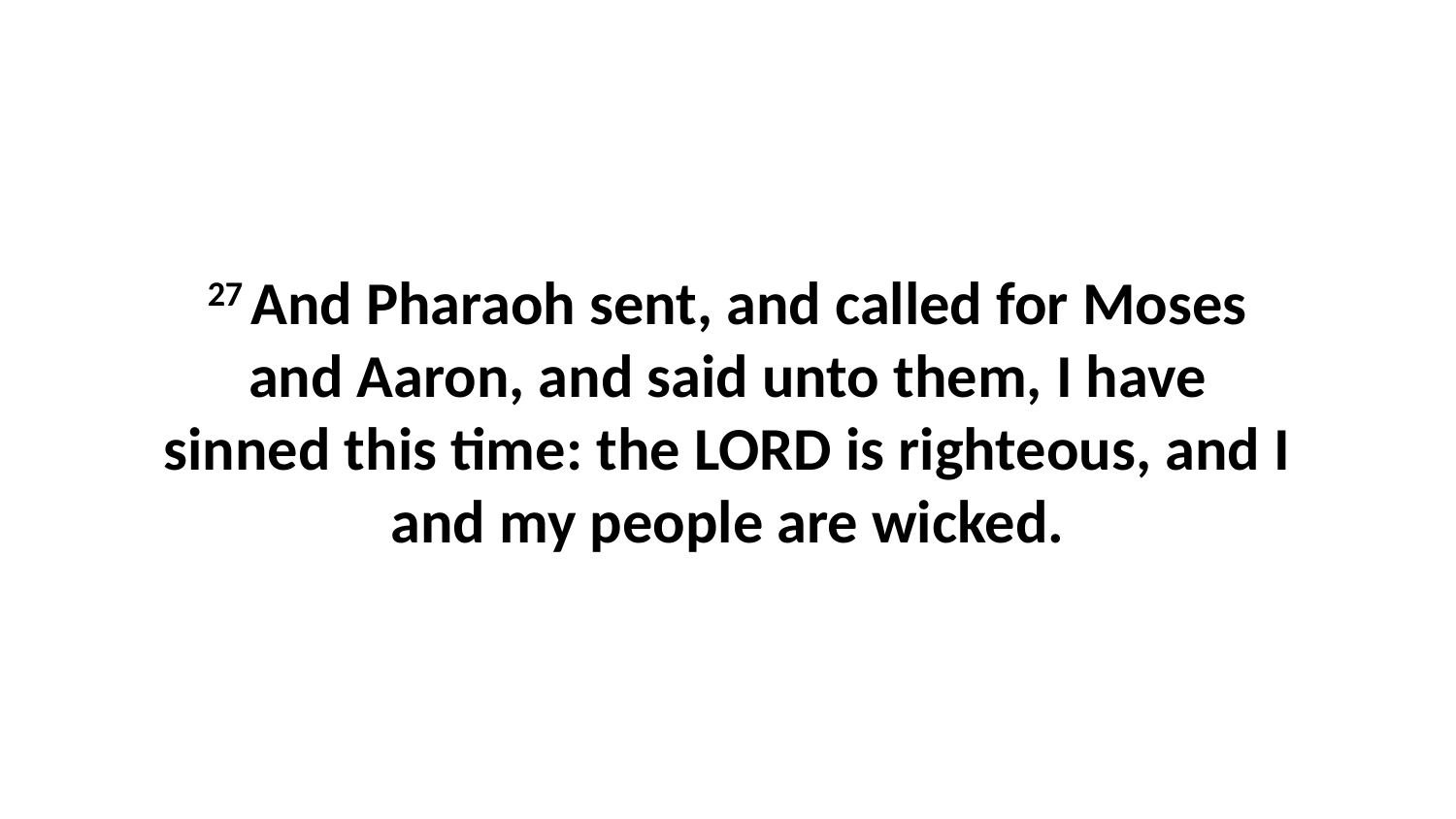

27 And Pharaoh sent, and called for Moses and Aaron, and said unto them, I have sinned this time: the LORD is righteous, and I and my people are wicked.